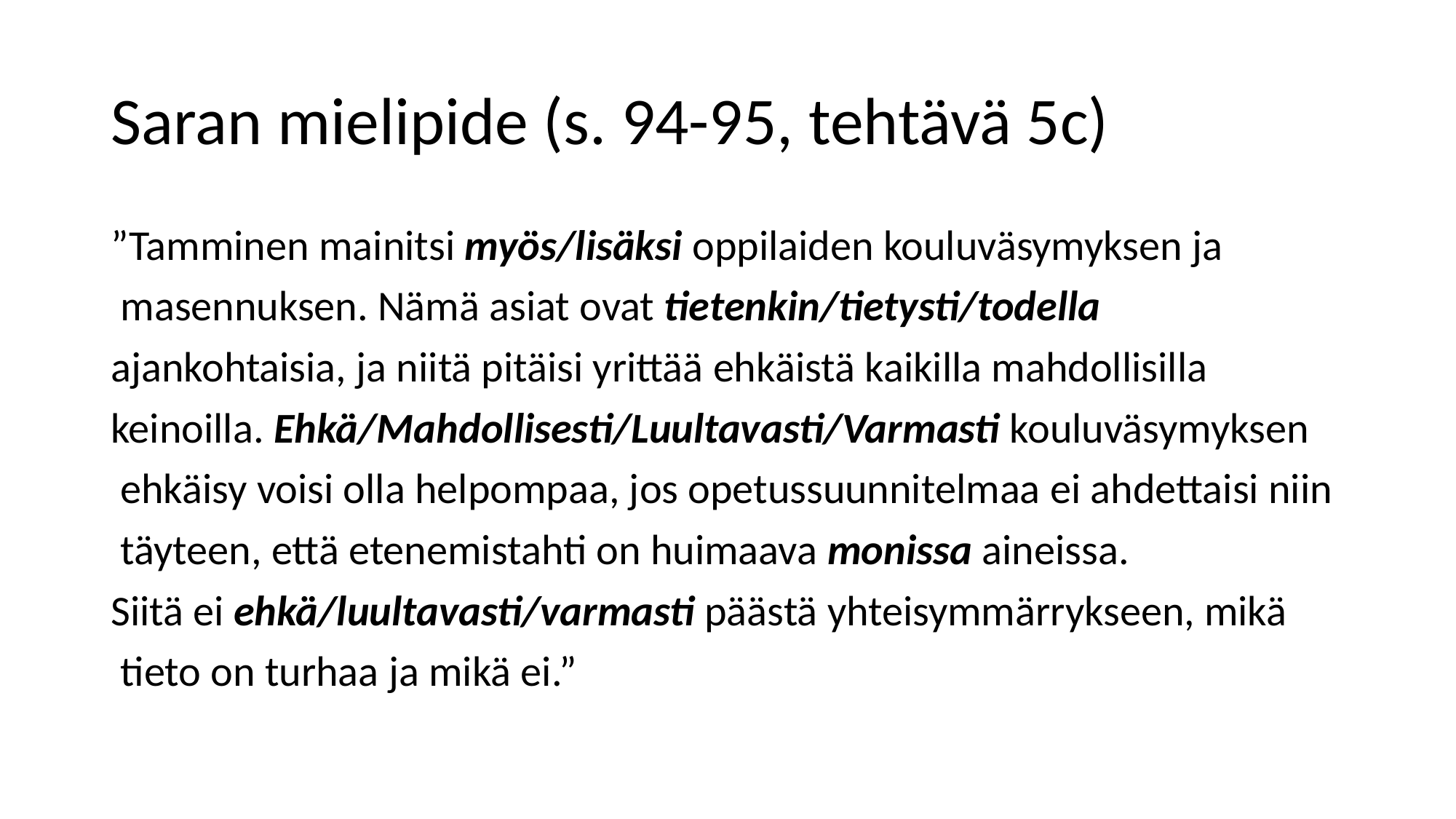

# Saran mielipide (s. 94-95, tehtävä 5c)
”Tamminen mainitsi myös/lisäksi oppilaiden kouluväsymyksen ja
 masennuksen. Nämä asiat ovat tietenkin/tietysti/todella
ajankohtaisia, ja niitä pitäisi yrittää ehkäistä kaikilla mahdollisilla
keinoilla. Ehkä/Mahdollisesti/Luultavasti/Varmasti kouluväsymyksen
 ehkäisy voisi olla helpompaa, jos opetussuunnitelmaa ei ahdettaisi niin
 täyteen, että etenemistahti on huimaava monissa aineissa.
Siitä ei ehkä/luultavasti/varmasti päästä yhteisymmärrykseen, mikä
 tieto on turhaa ja mikä ei.”